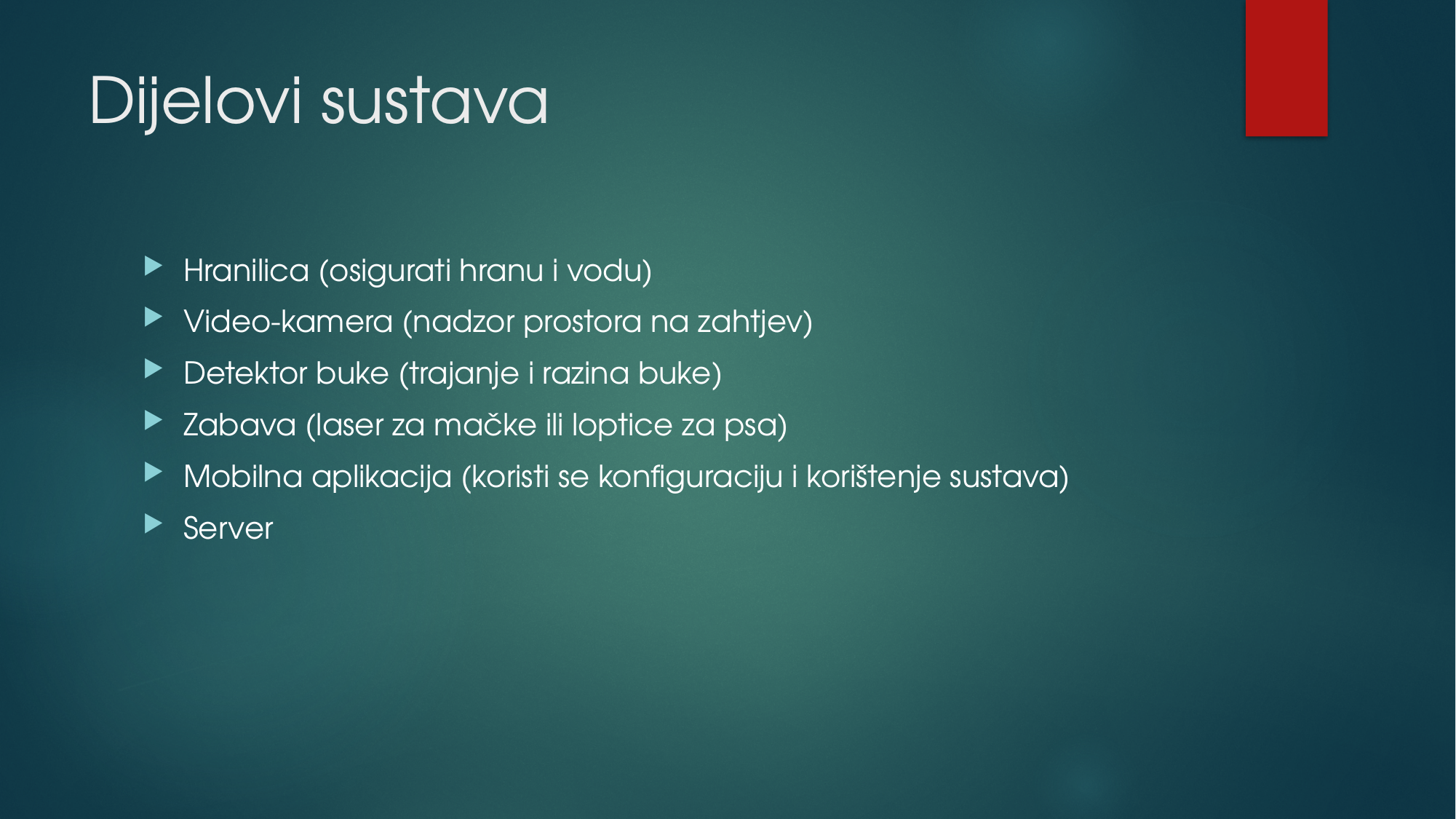

# Dijelovi sustava
Hranilica (osigurati hranu i vodu)
Video-kamera (nadzor prostora na zahtjev)
Detektor buke (trajanje i razina buke)
Zabava (laser za mačke ili loptice za psa)
Mobilna aplikacija (koristi se konfiguraciju i korištenje sustava)
Server